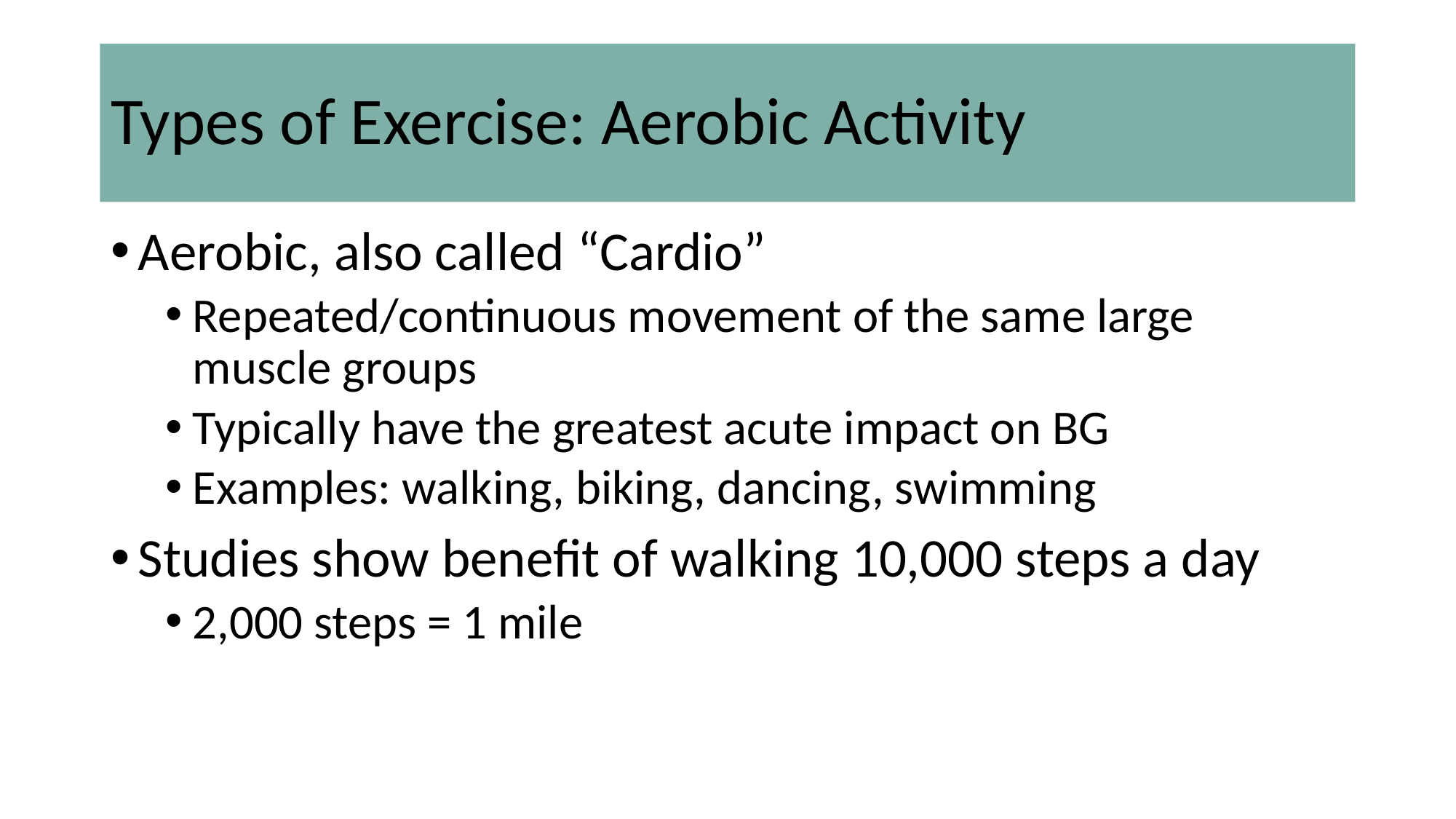

# Types of Exercise: Aerobic Activity
Aerobic, also called “Cardio”
Repeated/continuous movement of the same large muscle groups
Typically have the greatest acute impact on BG
Examples: walking, biking, dancing, swimming
Studies show benefit of walking 10,000 steps a day
2,000 steps = 1 mile